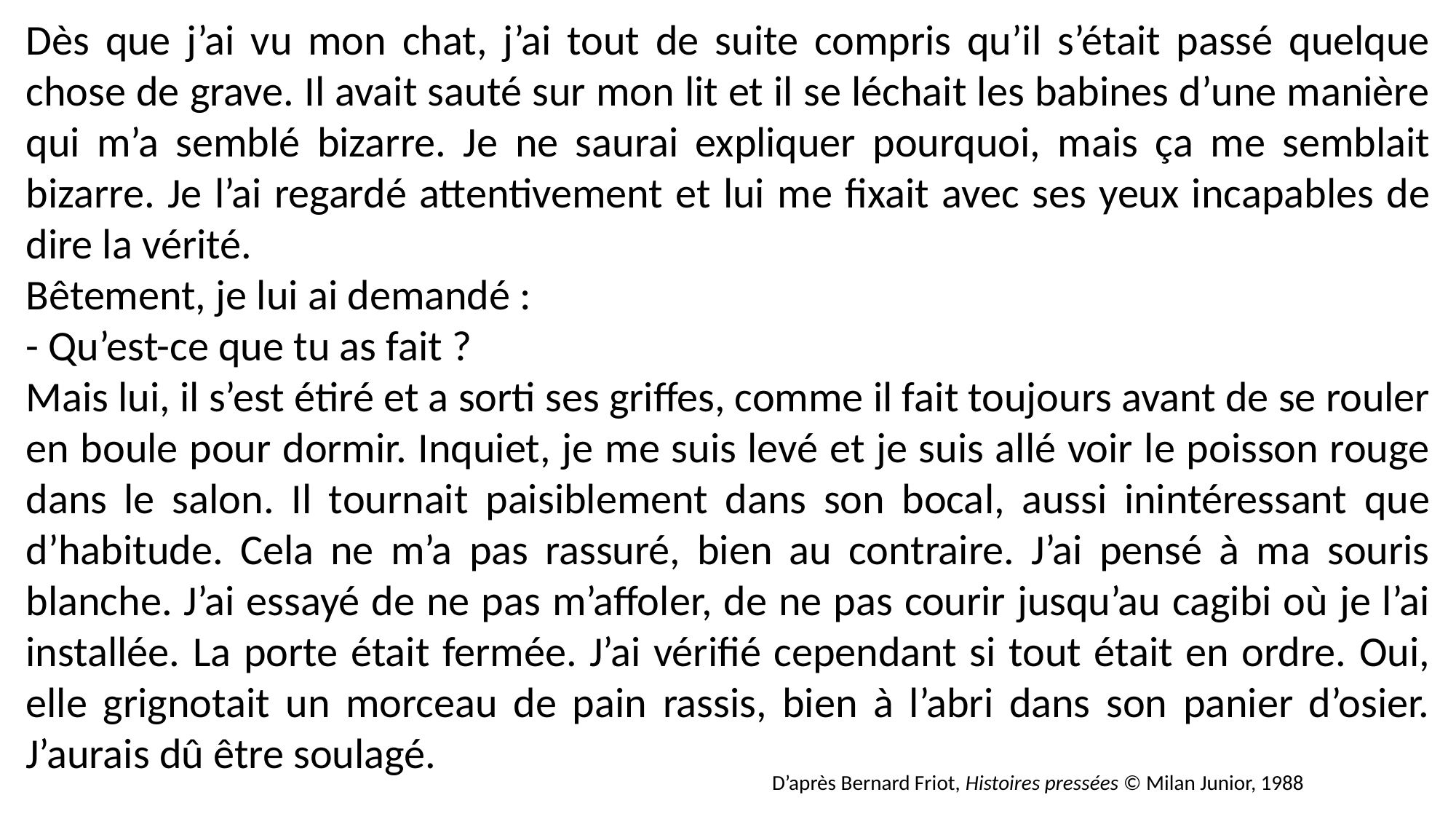

Dès que j’ai vu mon chat, j’ai tout de suite compris qu’il s’était passé quelque chose de grave. Il avait sauté sur mon lit et il se léchait les babines d’une manière qui m’a semblé bizarre. Je ne saurai expliquer pourquoi, mais ça me semblait bizarre. Je l’ai regardé attentivement et lui me fixait avec ses yeux incapables de dire la vérité.
Bêtement, je lui ai demandé :
- Qu’est-ce que tu as fait ?
Mais lui, il s’est étiré et a sorti ses griffes, comme il fait toujours avant de se rouler en boule pour dormir. Inquiet, je me suis levé et je suis allé voir le poisson rouge dans le salon. Il tournait paisiblement dans son bocal, aussi inintéressant que d’habitude. Cela ne m’a pas rassuré, bien au contraire. J’ai pensé à ma souris blanche. J’ai essayé de ne pas m’affoler, de ne pas courir jusqu’au cagibi où je l’ai installée. La porte était fermée. J’ai vérifié cependant si tout était en ordre. Oui, elle grignotait un morceau de pain rassis, bien à l’abri dans son panier d’osier. J’aurais dû être soulagé.

D’après Bernard Friot, Histoires pressées © Milan Junior, 1988